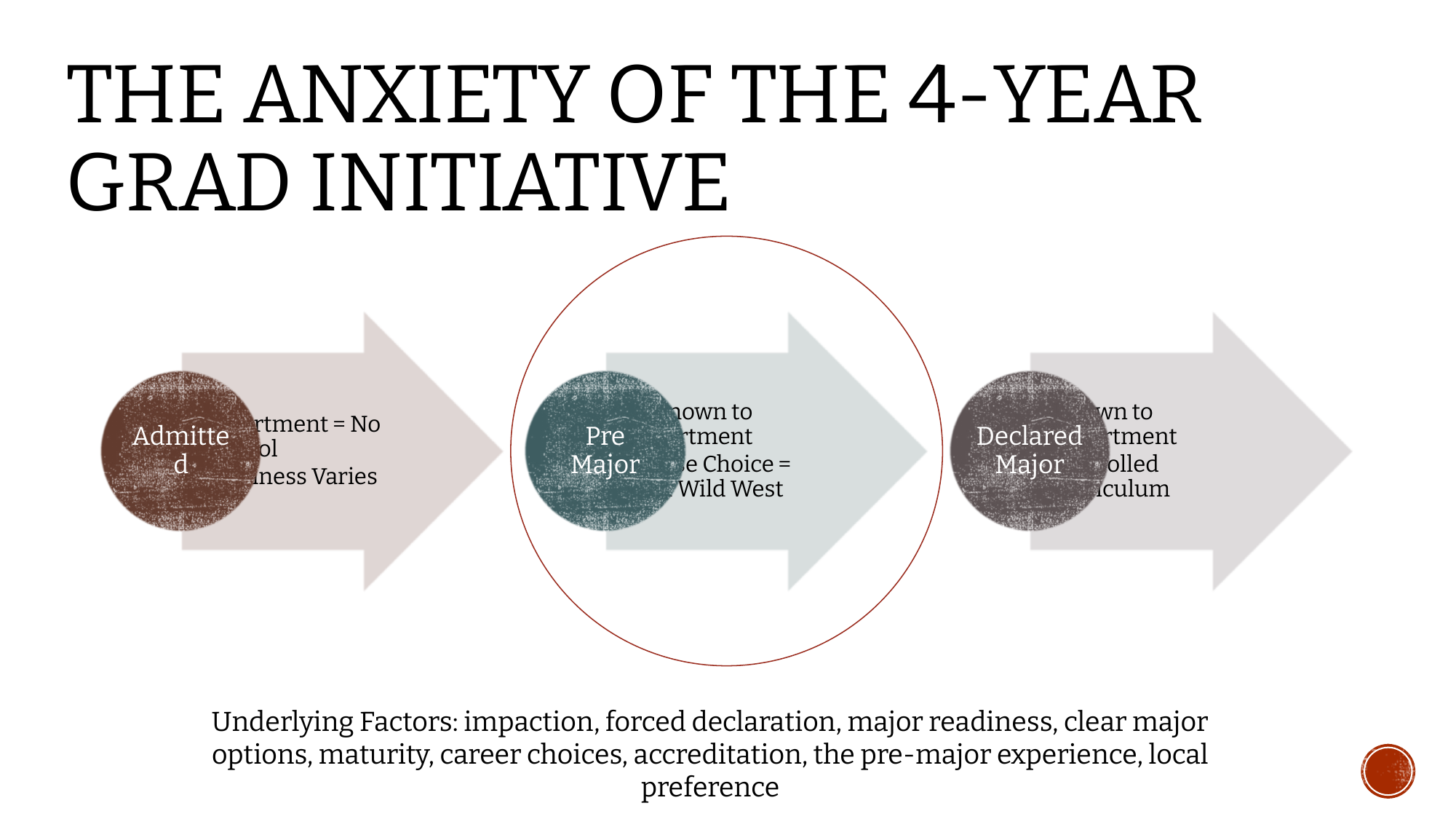

# The anxiety of the 4-Year grad initiative
Department = No Control
Readiness Varies
Admitted
Unknown to Department
Course Choice = Wild Wild West
Pre Major
 Known to Department
Controlled Curriculum
Declared Major

Underlying Factors: impaction, forced declaration, major readiness, clear major options, maturity, career choices, accreditation, the pre-major experience, local preference